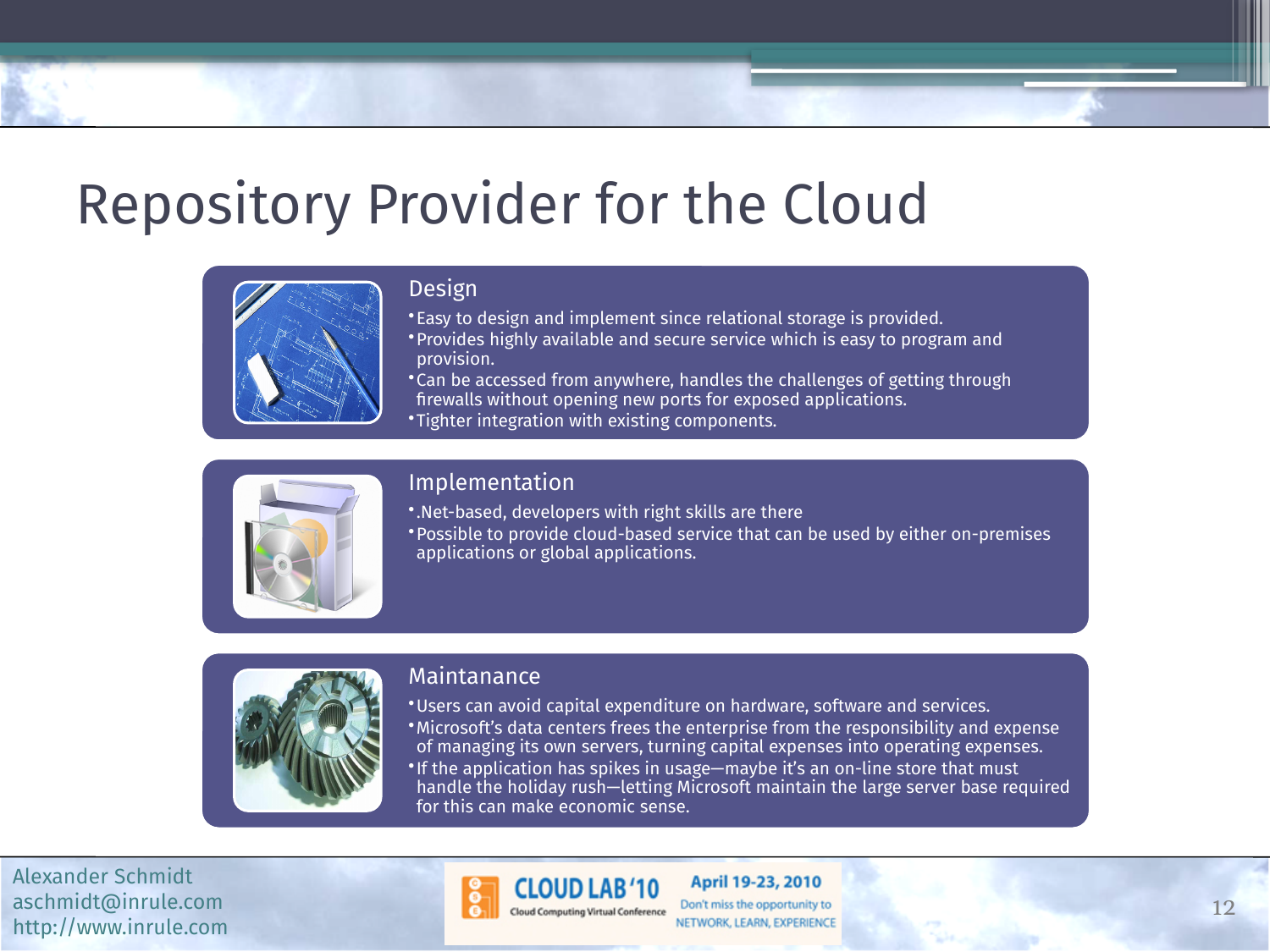

# Repository Provider for the Cloud
Design
Easy to design and implement since relational storage is provided.
Provides highly available and secure service which is easy to program and provision.
Can be accessed from anywhere, handles the challenges of getting through firewalls without opening new ports for exposed applications.
Tighter integration with existing components.
Implementation
.Net-based, developers with right skills are there
Possible to provide cloud-based service that can be used by either on-premises applications or global applications.
Maintanance
Users can avoid capital expenditure on hardware, software and services.
Microsoft’s data centers frees the enterprise from the responsibility and expense of managing its own servers, turning capital expenses into operating expenses.
If the application has spikes in usage—maybe it’s an on-line store that must handle the holiday rush—letting Microsoft maintain the large server base required for this can make economic sense.
12